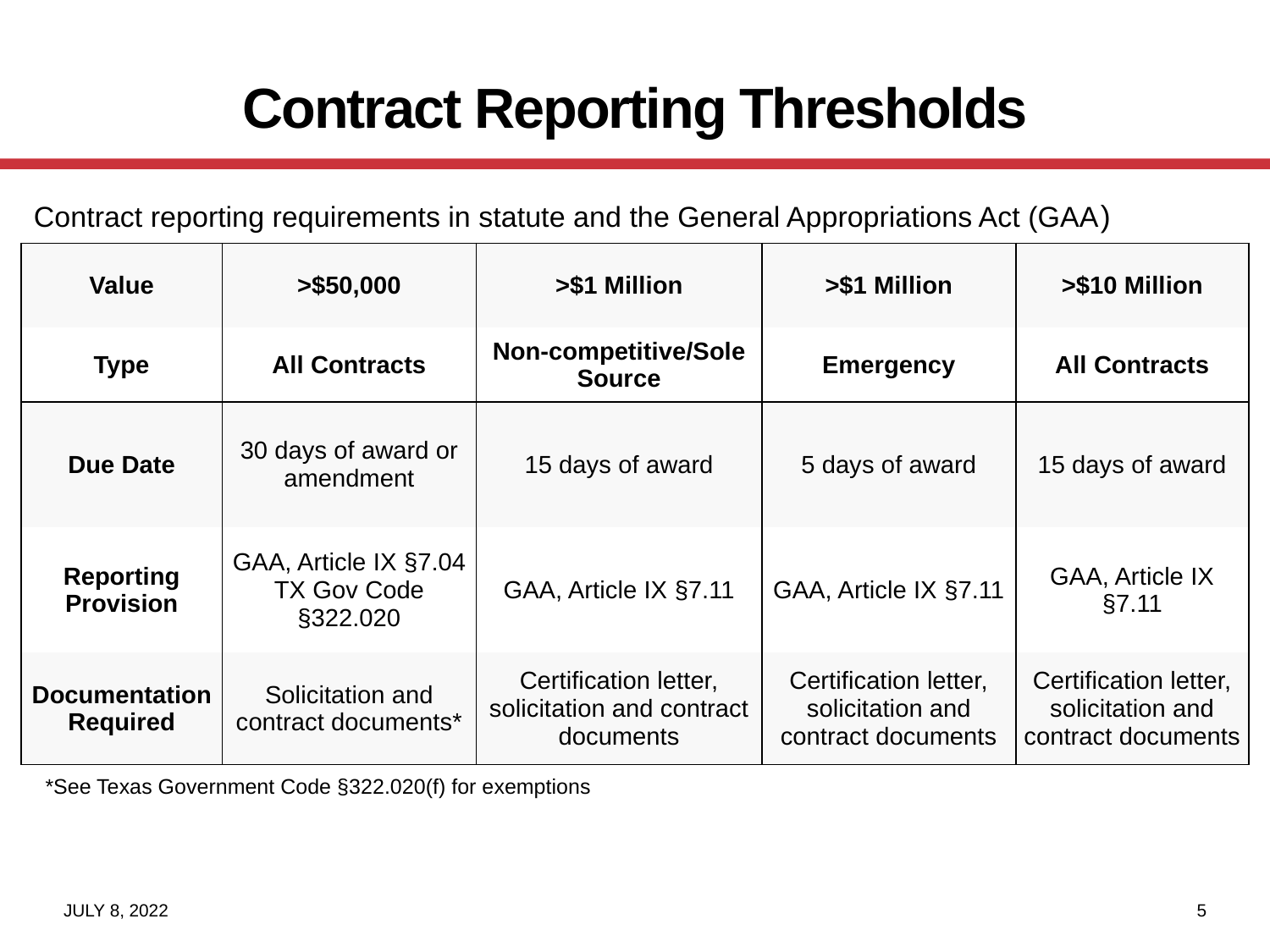

# Contract Reporting Thresholds
Contract reporting requirements in statute and the General Appropriations Act (GAA)
| Value | >$50,000 | >$1 Million | >$1 Million | >$10 Million |
| --- | --- | --- | --- | --- |
| Type | All Contracts | Non-competitive/Sole Source | Emergency | All Contracts |
| Due Date | 30 days of award or amendment | 15 days of award | 5 days of award | 15 days of award |
| Reporting Provision | GAA, Article IX §7.04 TX Gov Code §322.020 | GAA, Article IX §7.11 | GAA, Article IX §7.11 | GAA, Article IX §7.11 |
| Documentation Required | Solicitation and contract documents\* | Certification letter, solicitation and contract documents | Certification letter, solicitation and contract documents | Certification letter, solicitation and contract documents |
*See Texas Government Code §322.020(f) for exemptions
July 8, 2022
5